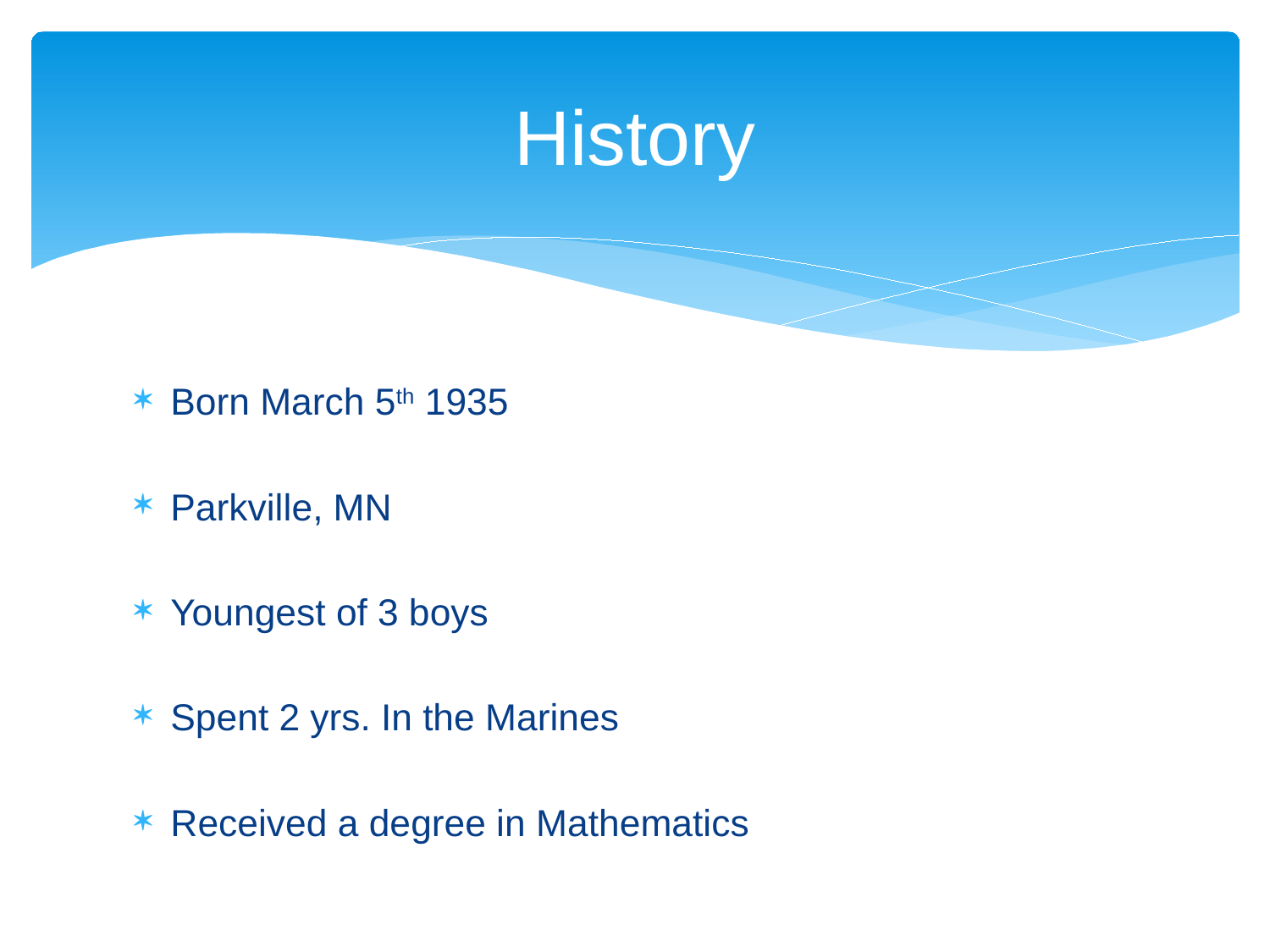

# History
Born March 5th 1935

Parkville, MN

Youngest of 3 boys

Spent 2 yrs. In the Marines

Received a degree in Mathematics